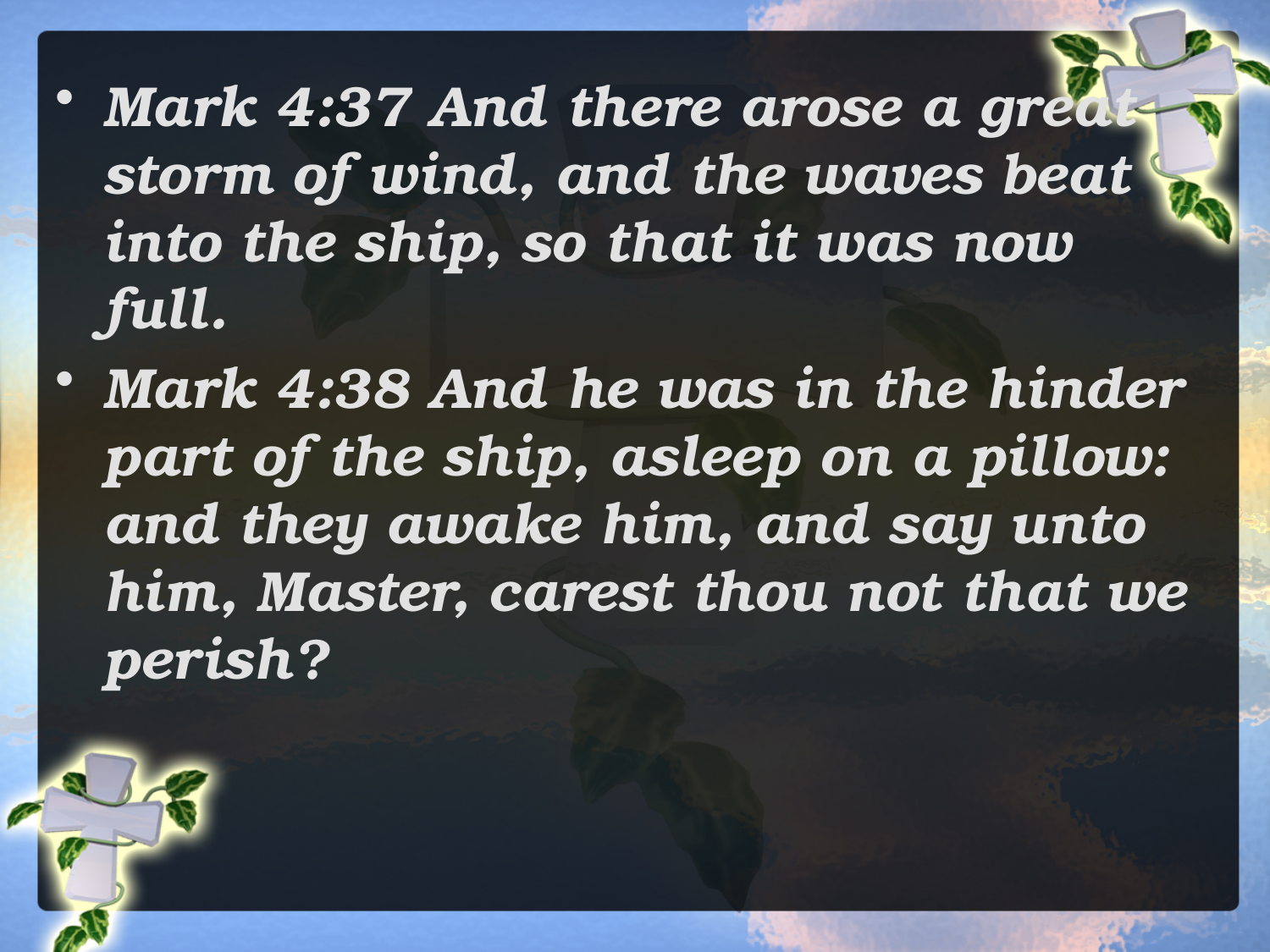

Mark 4:37 And there arose a great storm of wind, and the waves beat into the ship, so that it was now full.
Mark 4:38 And he was in the hinder part of the ship, asleep on a pillow: and they awake him, and say unto him, Master, carest thou not that we perish?